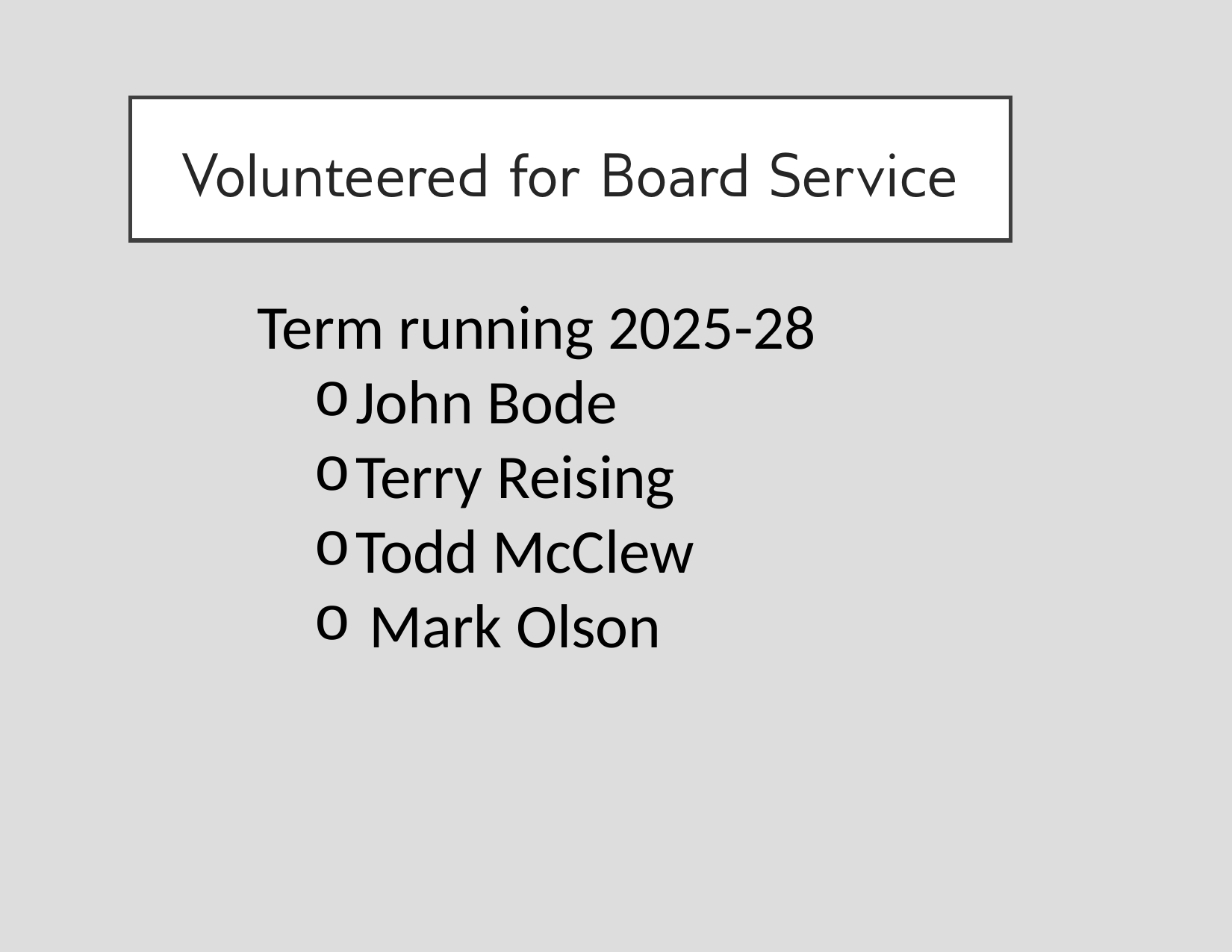

# Volunteered for Board Service
Term running 2025-28
John Bode
Terry Reising
Todd McClew
 Mark Olson